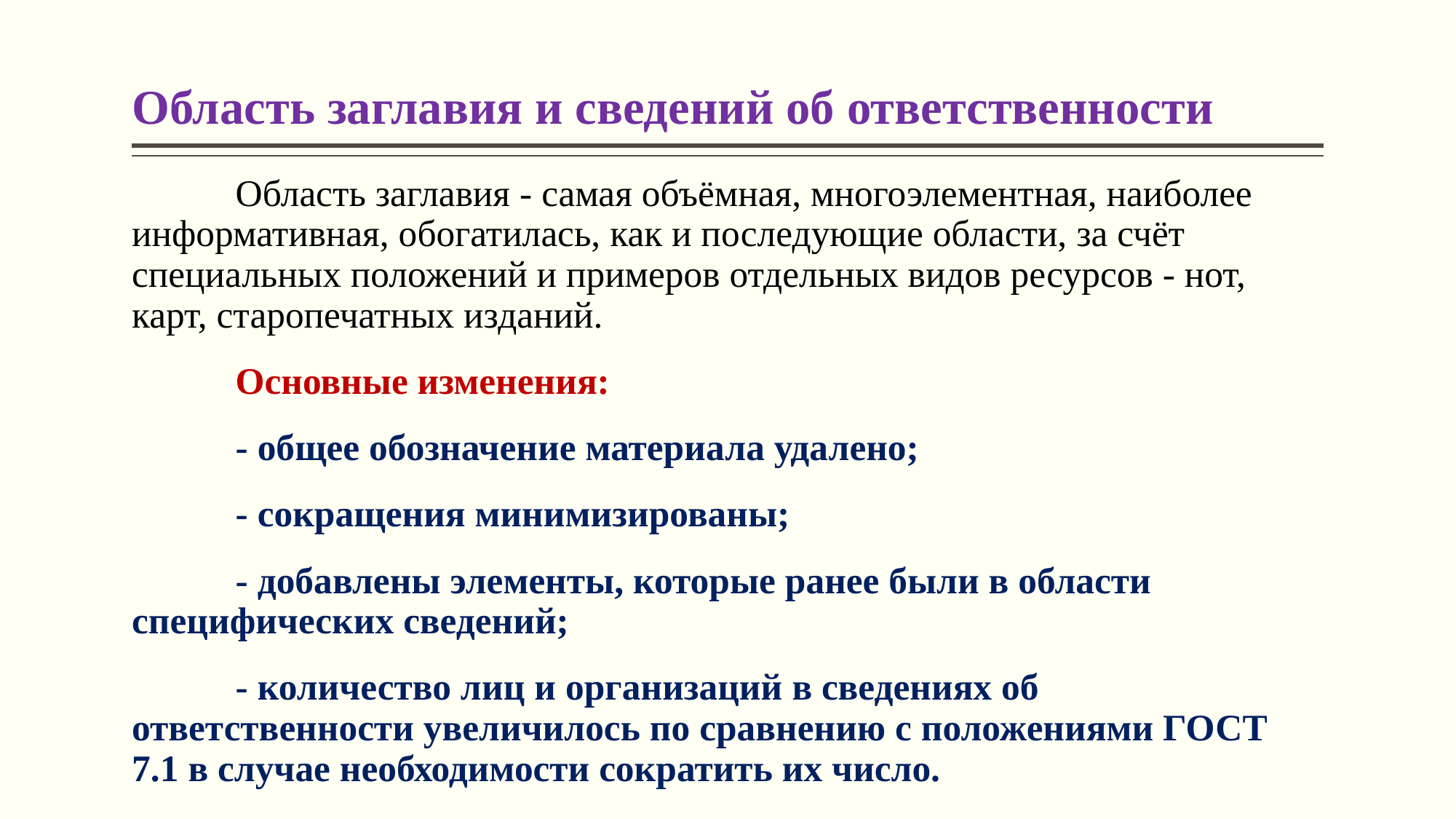

# Область заглавия и сведений об ответственности
	Область заглавия - самая объёмная, многоэлементная, наиболее информативная, обогатилась, как и последующие области, за счёт специальных положений и примеров отдельных видов ресурсов - нот, карт, старопечатных изданий.
	Основные изменения:
	- общее обозначение материала удалено;
	- сокращения минимизированы;
	- добавлены элементы, которые ранее были в области специфических сведений;
	- количество лиц и организаций в сведениях об ответственности увеличилось по сравнению с положениями ГОСТ 7.1 в случае необходимости сократить их число.